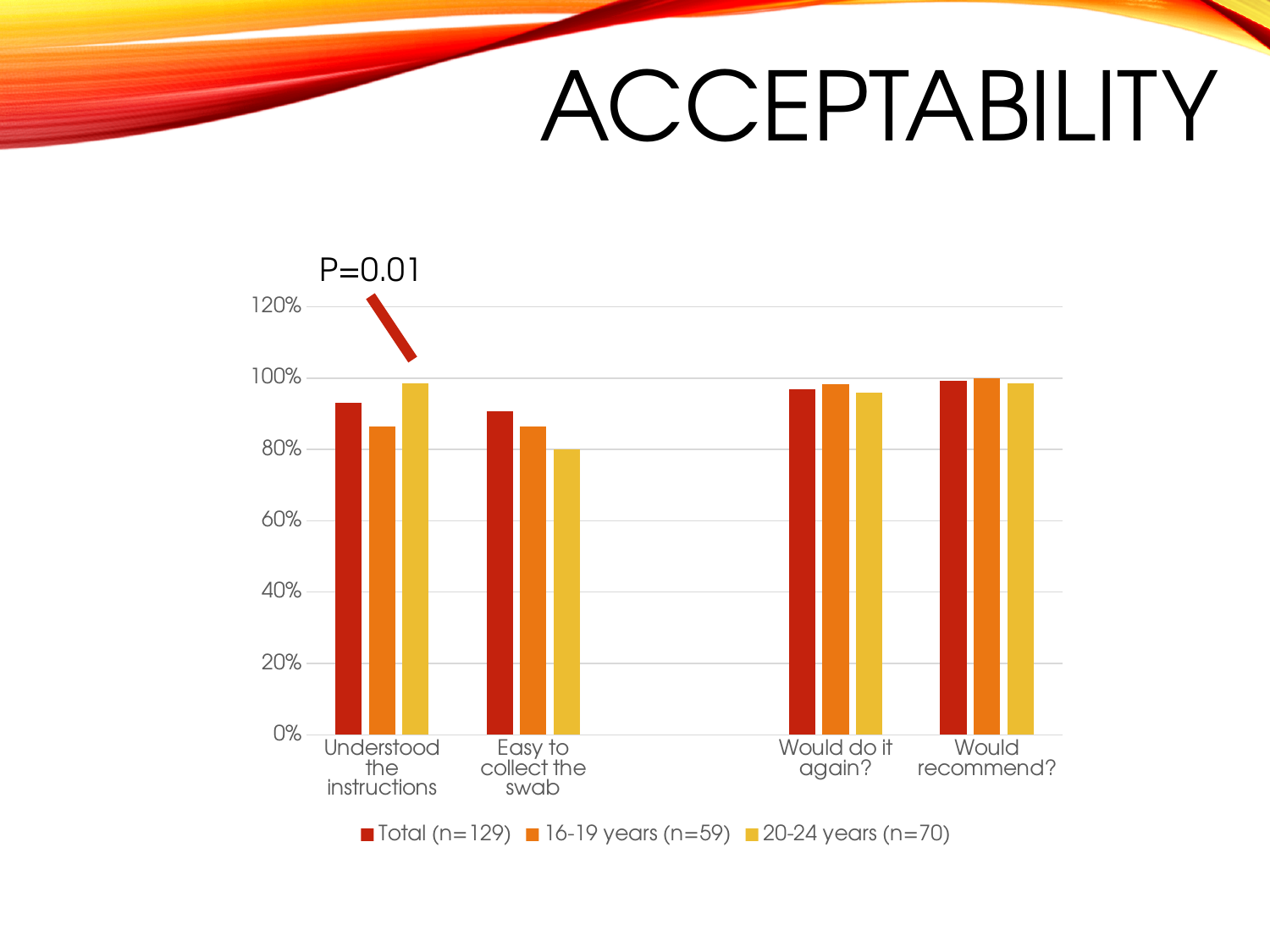

ACCEPTaBILITY
P=0.01

### Chart

| Category | Total (n=129) | 16-19 years (n=59) | 20-24 years (n=70) |
|---|---|---|---|
| Understood the instructions | 0.93 | 0.864 | 0.986 |
| Easy to collect the swab | 0.907 | 0.864 | 0.8 |
|  | None | None | None |
| Would do it again? | 0.969 | 0.983 | 0.96 |
| Would recommend? | 0.992 | 1.0 | 0.986 |